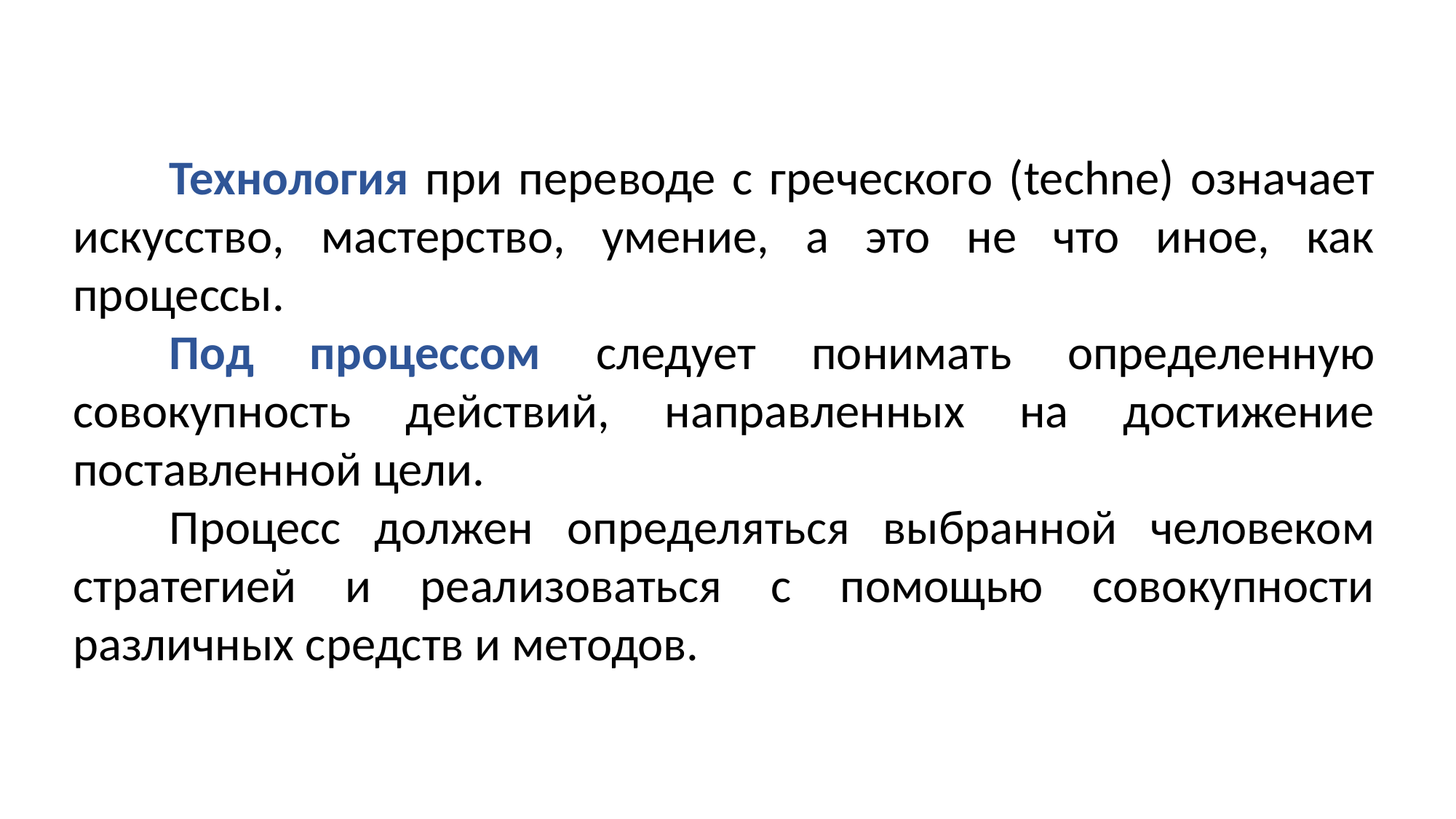

Технология при переводе с греческого (techne) означает искусство, мастерство, умение, а это не что иное, как процессы.
Под процессом следует понимать определенную совокупность действий, направленных нa достижение поставленной цели.
Процесс должен определяться выбранной человеком стратегией и реализоваться с помощью совокупности различных средств и методов.